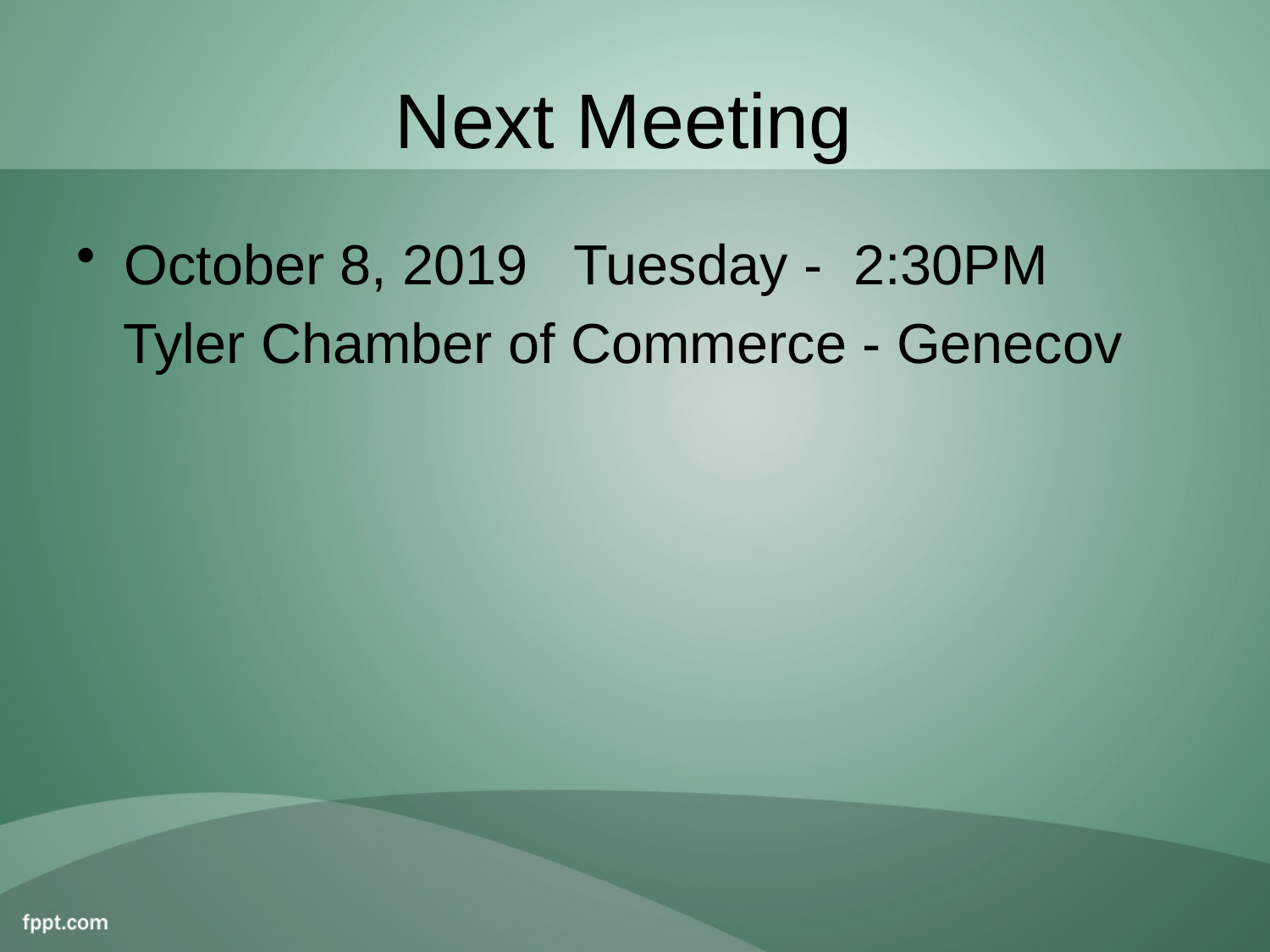

# Next Meeting
October 8, 2019   Tuesday -  2:30PM
   Tyler Chamber of Commerce - Genecov